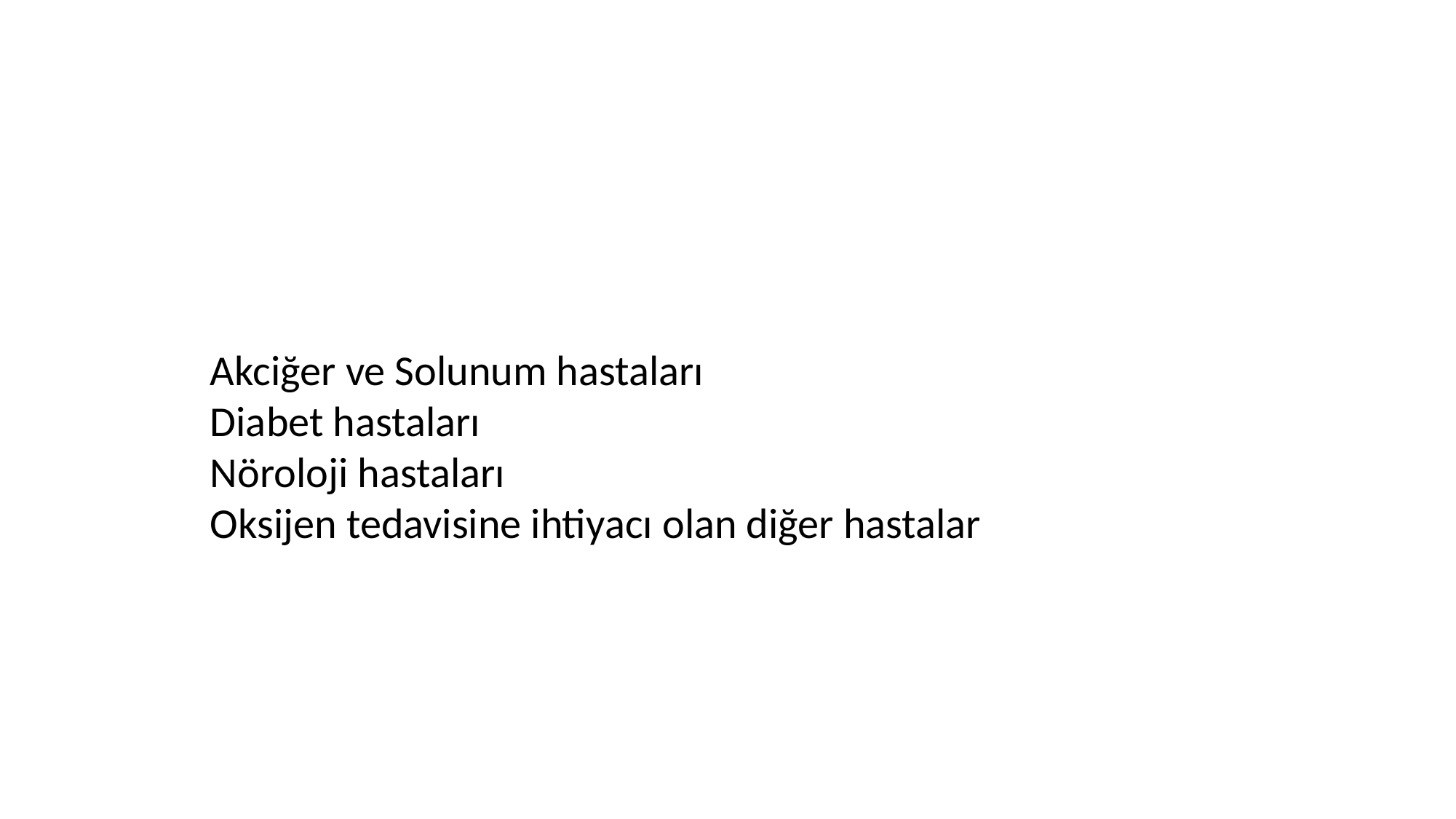

#
Akciğer ve Solunum hastaları
Diabet hastaları
Nöroloji hastaları
Oksijen tedavisine ihtiyacı olan diğer hastalar